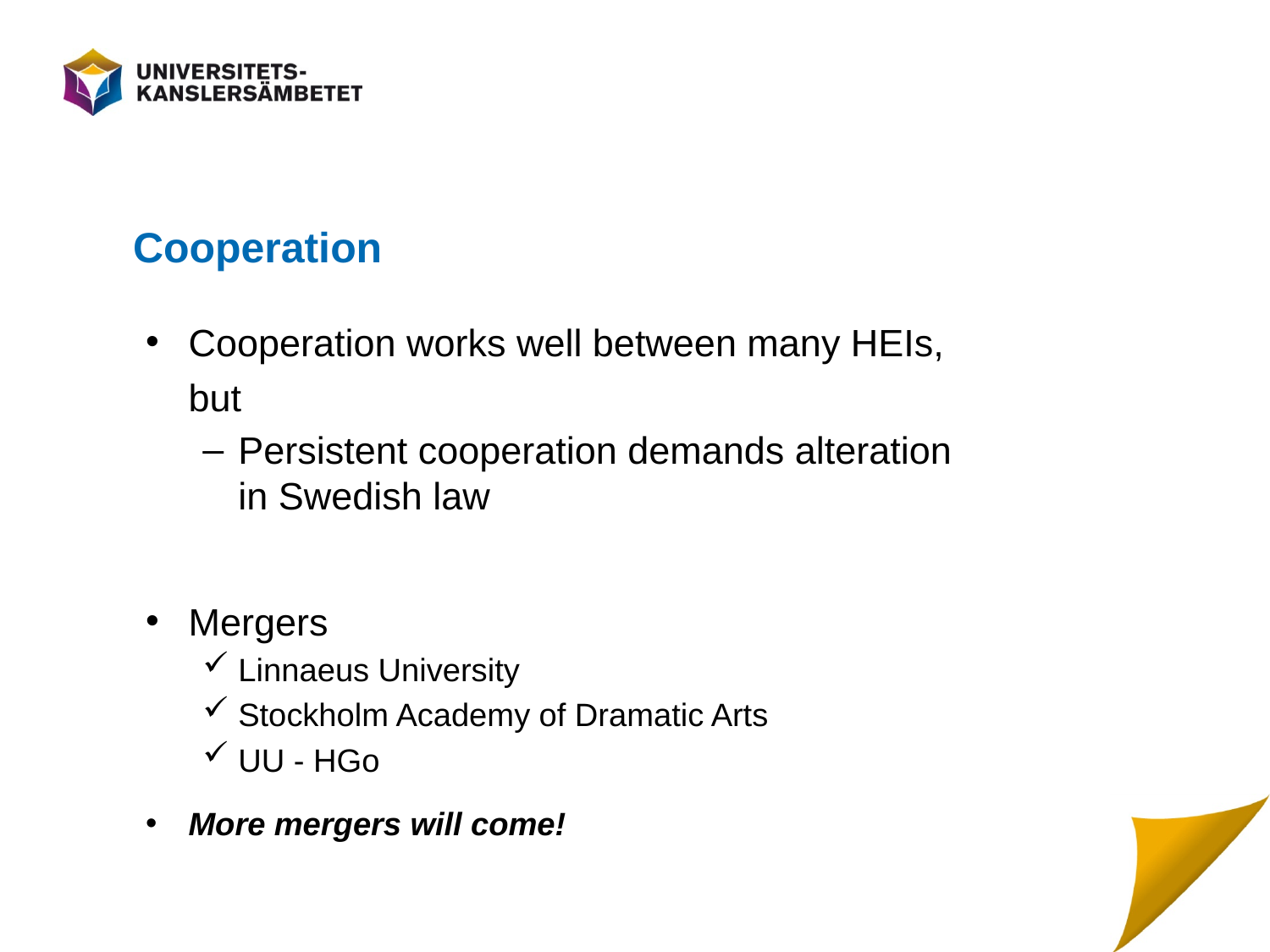

# Cooperation

Cooperation works well between many HEIs, but
Persistent cooperation demands alteration in Swedish law

Mergers
Linnaeus University
Stockholm Academy of Dramatic Arts
UU - HGo
More mergers will come!